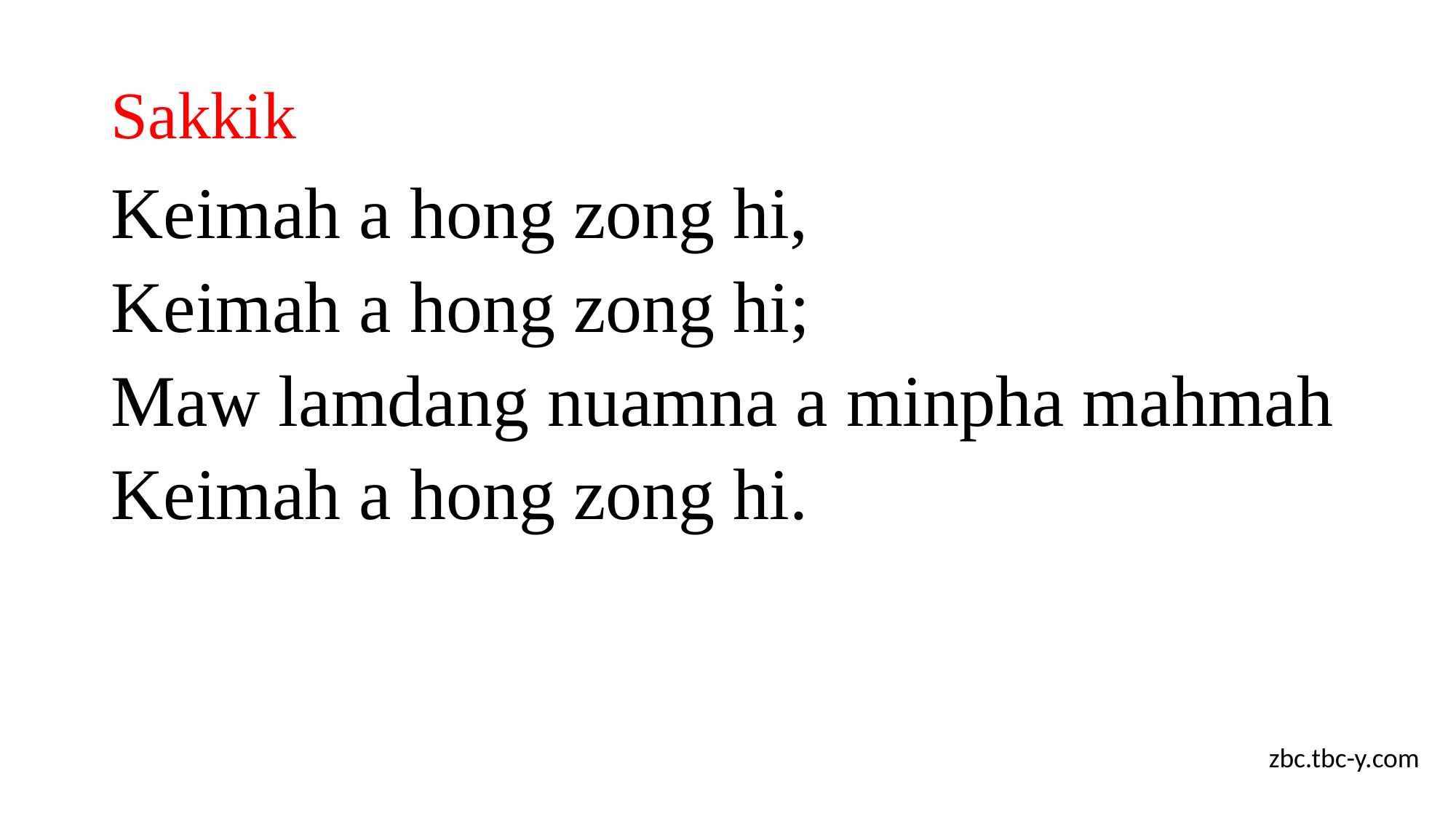

# Sakkik
Keimah a hong zong hi,
Keimah a hong zong hi;
Maw lamdang nuamna a minpha mahmah
Keimah a hong zong hi.

zbc.tbc-y.com